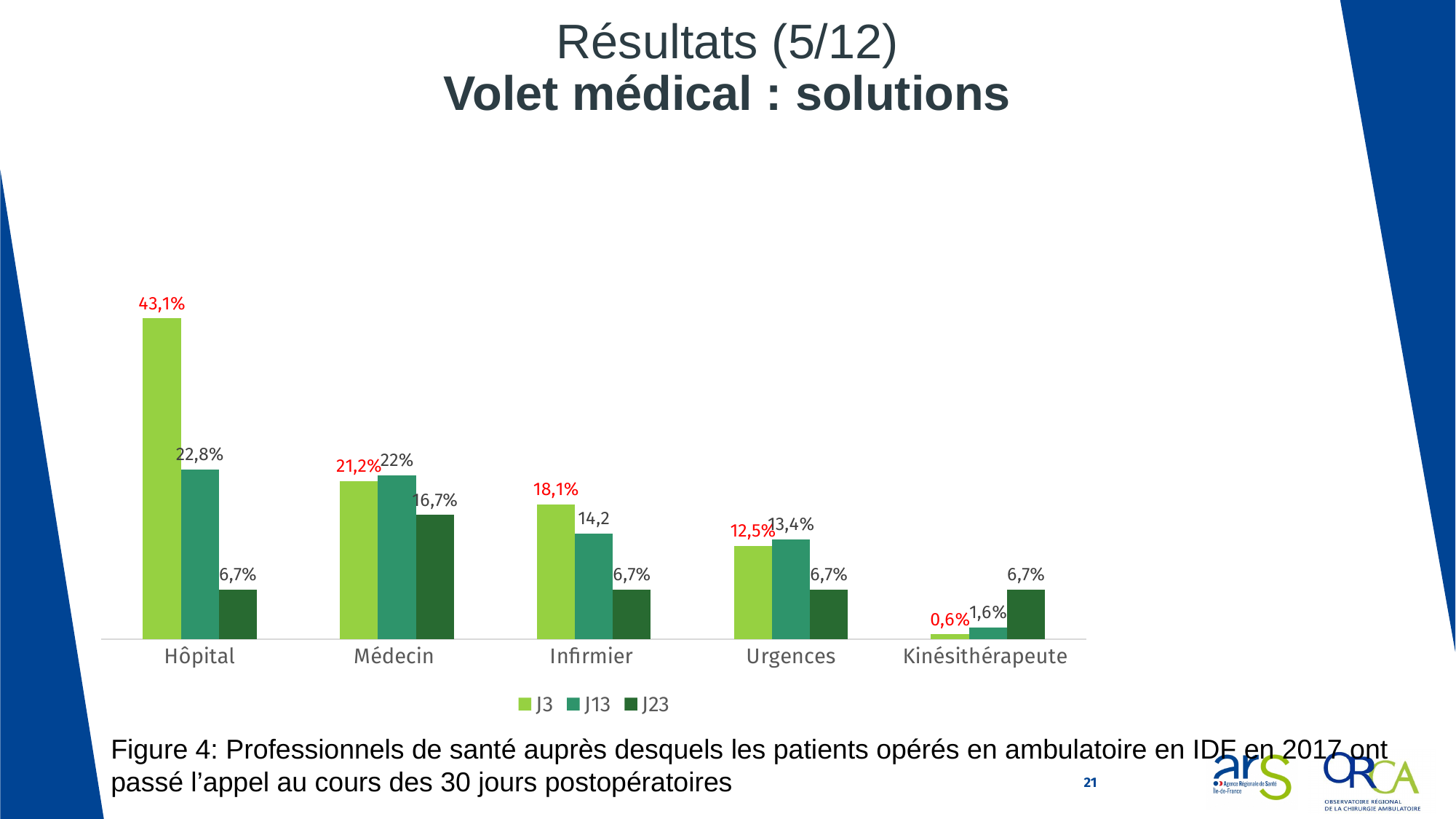

Résultats (5/12)
Volet médical : solutions
#

### Chart

| Category | J3 | J13 | J23 |
|---|---|---|---|
| Hôpital | 0.43125 | 0.2283464566929134 | 0.06666666666666667 |
| Médecin  | 0.2125 | 0.2204724409448819 | 0.16666666666666666 |
| Infirmier  | 0.18125 | 0.14173228346456693 | 0.06666666666666667 |
| Urgences | 0.125 | 0.13385826771653545 | 0.06666666666666667 |
| Kinésithérapeute  | 0.00625 | 0.015748031496062992 | 0.06666666666666667 |
Figure 4: Professionnels de santé auprès desquels les patients opérés en ambulatoire en IDF en 2017 ont passé l’appel au cours des 30 jours postopératoires

21